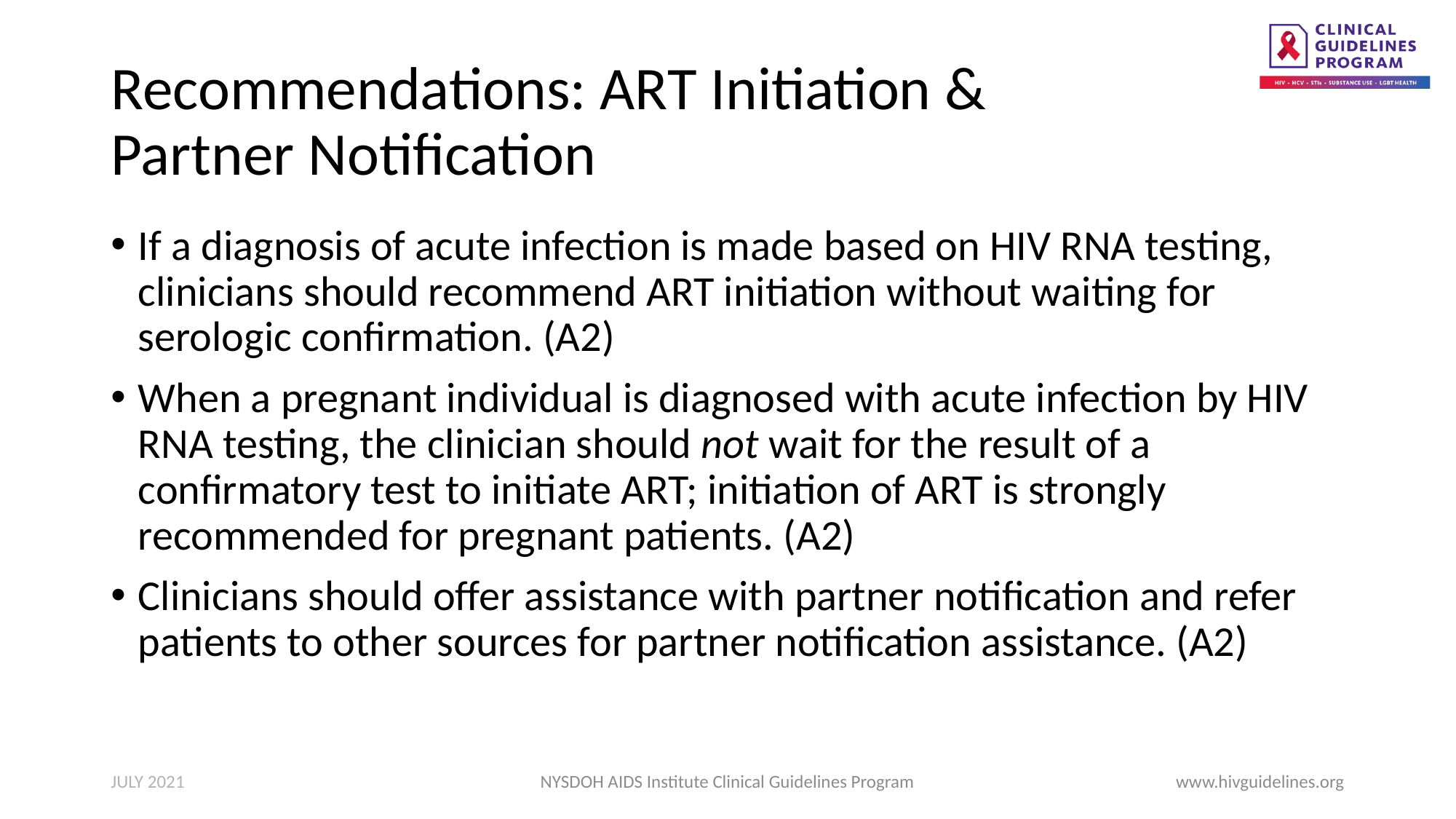

# Recommendations: ART Initiation & Partner Notification
If a diagnosis of acute infection is made based on HIV RNA testing, clinicians should recommend ART initiation without waiting for serologic confirmation. (A2)
When a pregnant individual is diagnosed with acute infection by HIV RNA testing, the clinician should not wait for the result of a confirmatory test to initiate ART; initiation of ART is strongly recommended for pregnant patients. (A2)
Clinicians should offer assistance with partner notification and refer patients to other sources for partner notification assistance. (A2)
JULY 2021
NYSDOH AIDS Institute Clinical Guidelines Program
www.hivguidelines.org